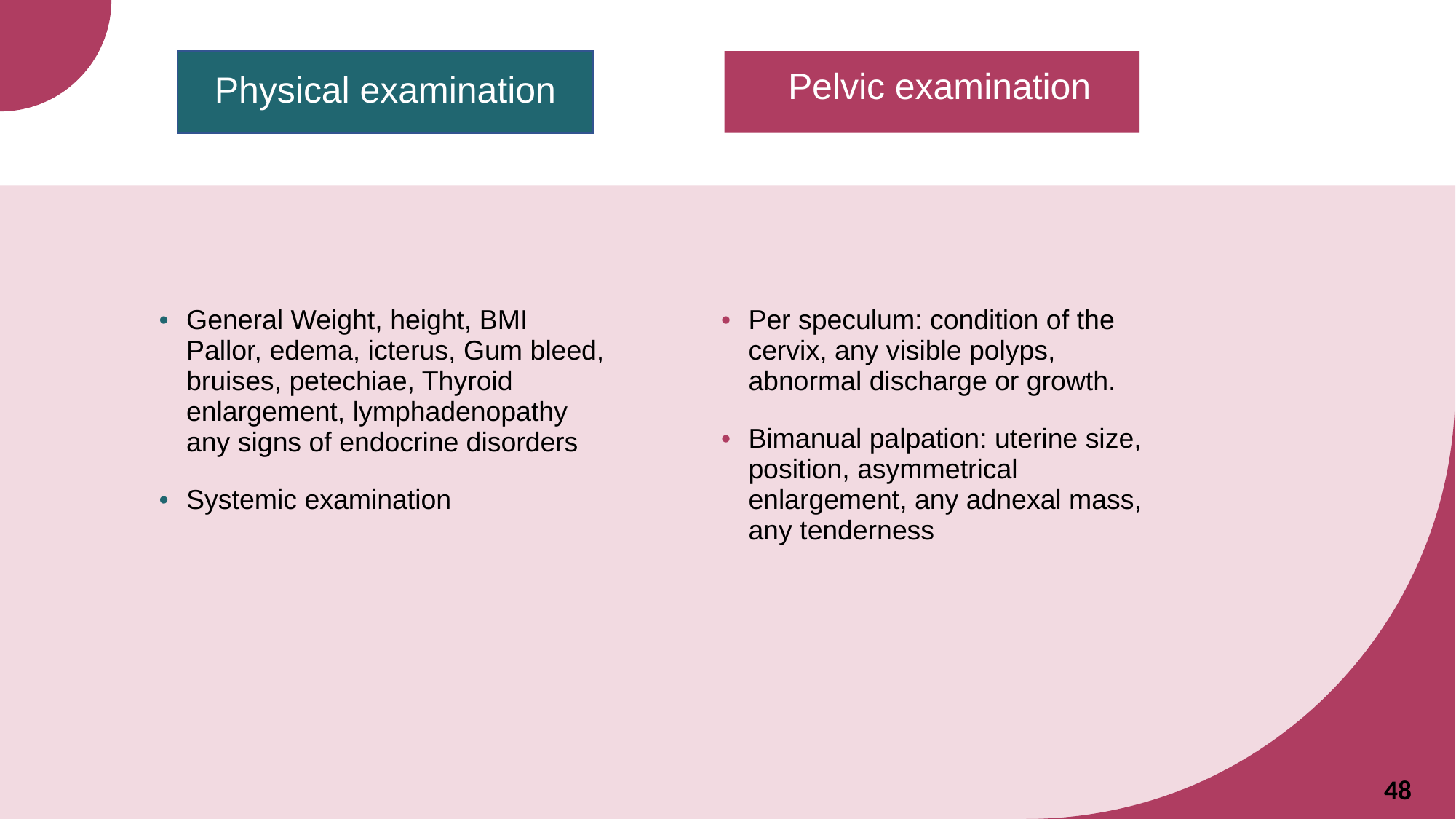

Pelvic examination
Physical examination
General Weight, height, BMI
Pallor, edema, icterus, Gum bleed, bruises, petechiae, Thyroid enlargement, lymphadenopathy
any signs of endocrine disorders
Systemic examination
Per speculum: condition of the cervix, any visible polyps, abnormal discharge or growth.
Bimanual palpation: uterine size, position, asymmetrical enlargement, any adnexal mass, any tenderness
48